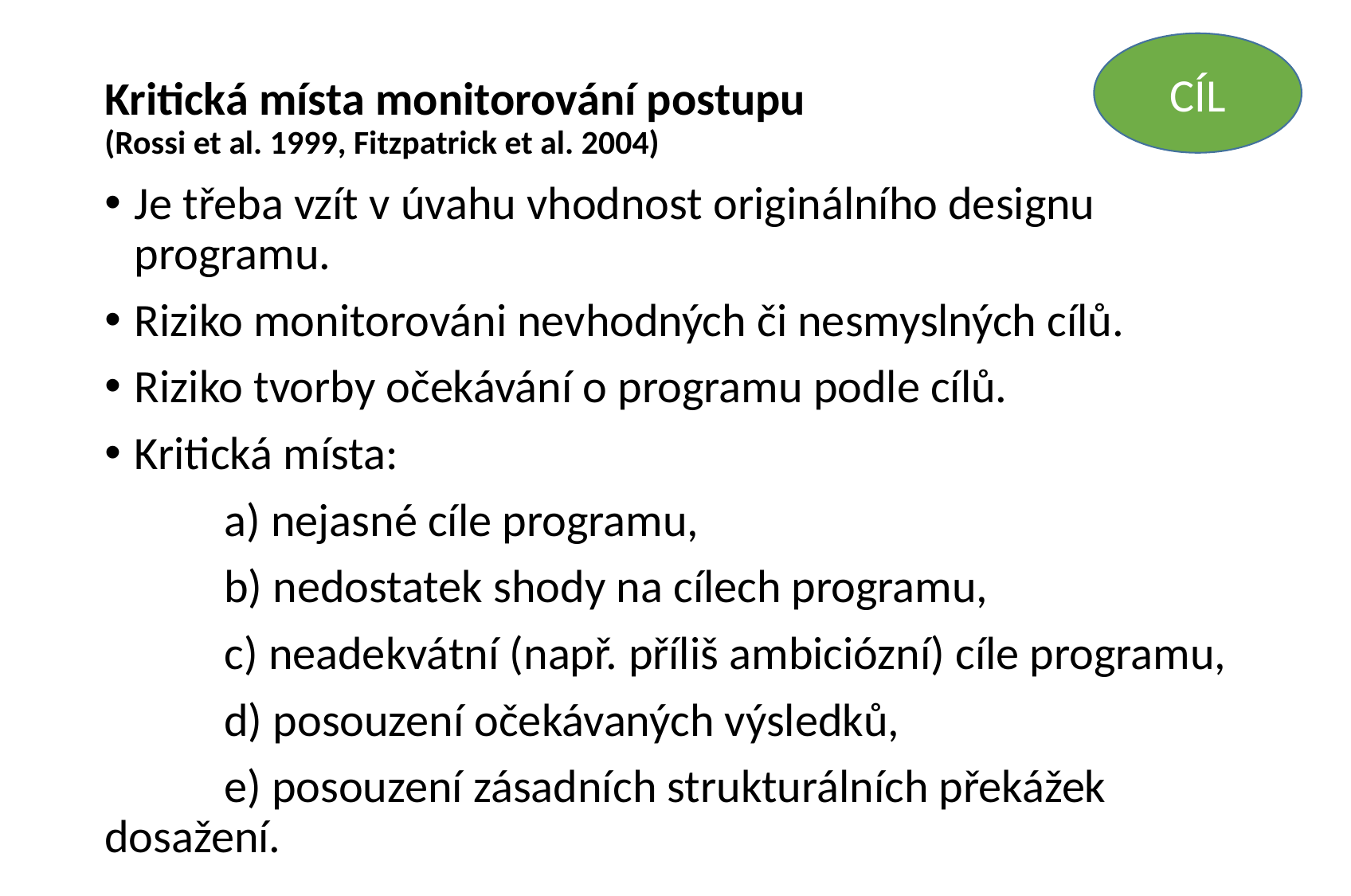

# Kritická místa monitorování postupu (Rossi et al. 1999, Fitzpatrick et al. 2004)
CÍL
Je třeba vzít v úvahu vhodnost originálního designu programu.
Riziko monitorováni nevhodných či nesmyslných cílů.
Riziko tvorby očekávání o programu podle cílů.
Kritická místa:
	a) nejasné cíle programu,
	b) nedostatek shody na cílech programu,
	c) neadekvátní (např. příliš ambiciózní) cíle programu,
	d) posouzení očekávaných výsledků,
	e) posouzení zásadních strukturálních překážek 	dosažení.